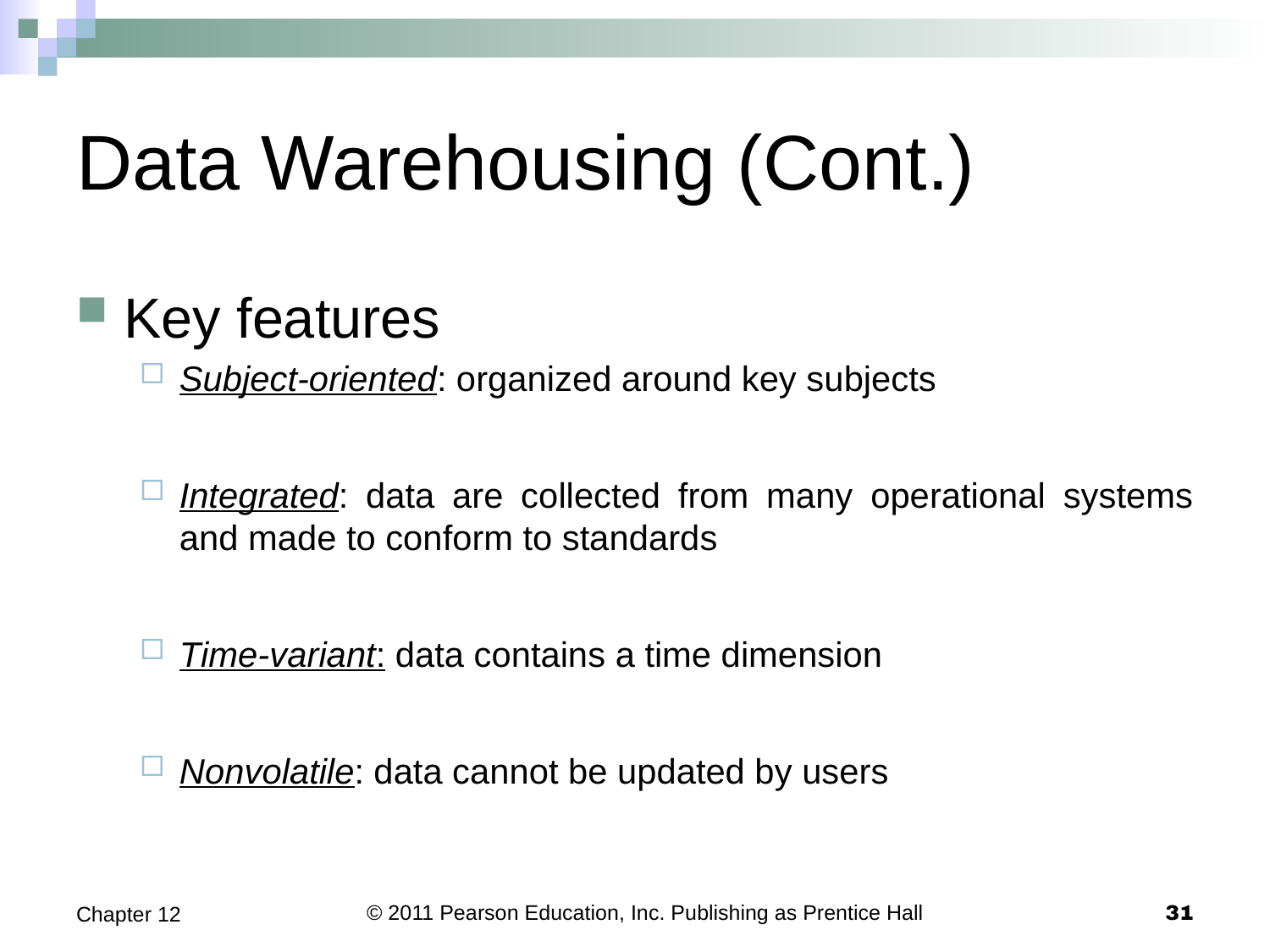

# Data Warehousing (Cont.)
Key features
Subject-oriented: organized around key subjects

Integrated: data are collected from many operational systems and made to conform to standards

Time-variant: data contains a time dimension

Nonvolatile: data cannot be updated by users
Chapter 12
© 2011 Pearson Education, Inc. Publishing as Prentice Hall
31